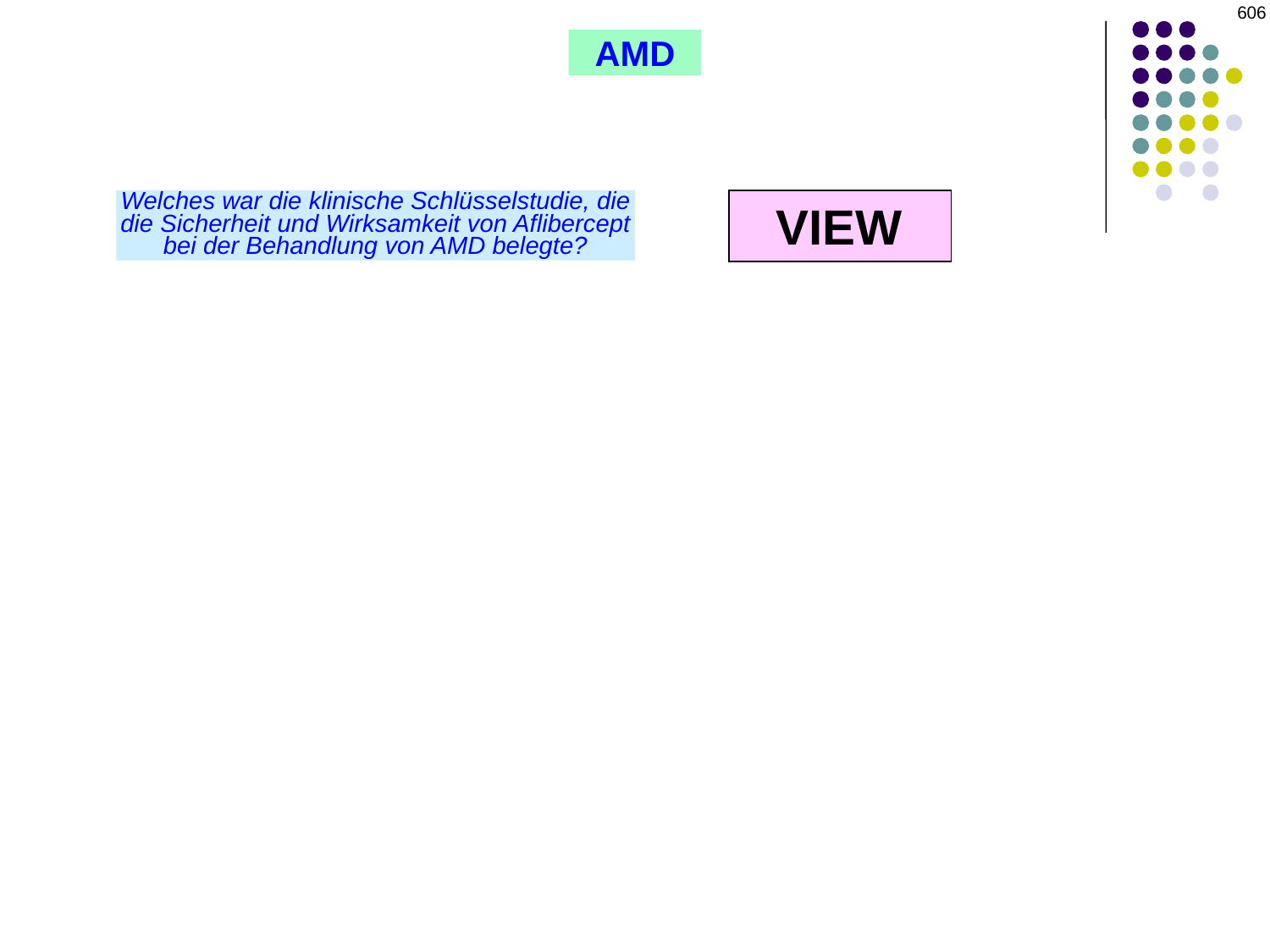

606
AMD
Welches war die klinische Schlüsselstudie, die die Sicherheit und Wirksamkeit von Aflibercept bei der Behandlung von AMD belegte?

VIEW